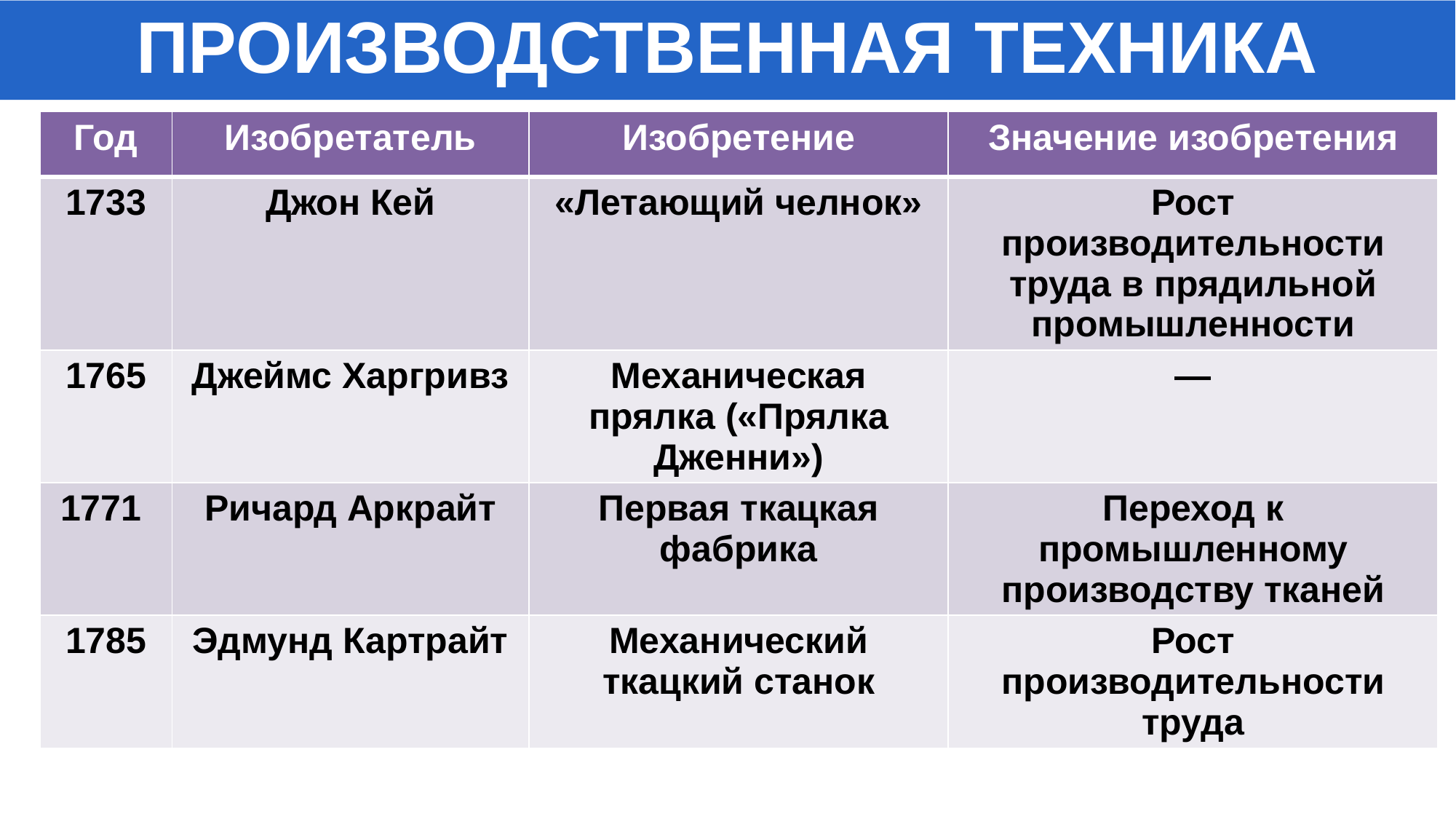

ПРОИЗВОДСТВЕННАЯ ТЕХНИКА
| Год | Изобретатель | Изобретение | Значение изобретения |
| --- | --- | --- | --- |
| 1733 | Джон Кей | «Летающий челнок» | Рост производительности труда в прядильной промышленности |
| 1765 | Джеймс Харгривз | Механическая прялка («Прялка Дженни») | — |
| 1771 | Ричард Аркрайт | Первая ткацкая фабрика | Переход к промышленному производству тканей |
| 1785 | Эдмунд Картрайт | Механический ткацкий станок | Рост производительности труда |